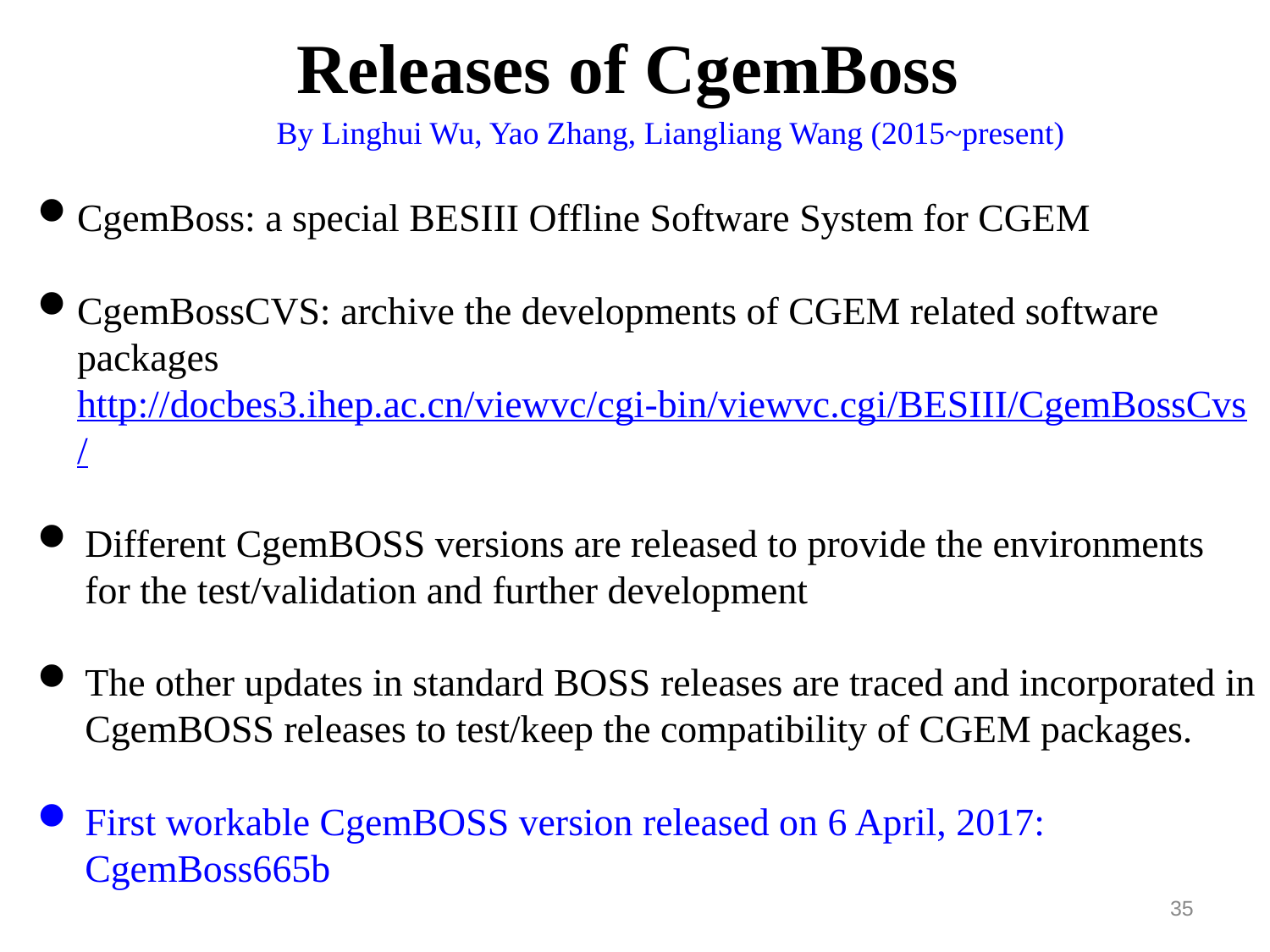

# Releases of CgemBoss
By Linghui Wu, Yao Zhang, Liangliang Wang (2015~present)
CgemBoss: a special BESIII Offline Software System for CGEM

CgemBossCVS: archive the developments of CGEM related software packages
http://docbes3.ihep.ac.cn/viewvc/cgi-bin/viewvc.cgi/BESIII/CgemBossCvs/

Different CgemBOSS versions are released to provide the environments for the test/validation and further development

The other updates in standard BOSS releases are traced and incorporated in CgemBOSS releases to test/keep the compatibility of CGEM packages.

First workable CgemBOSS version released on 6 April, 2017: CgemBoss665b
35